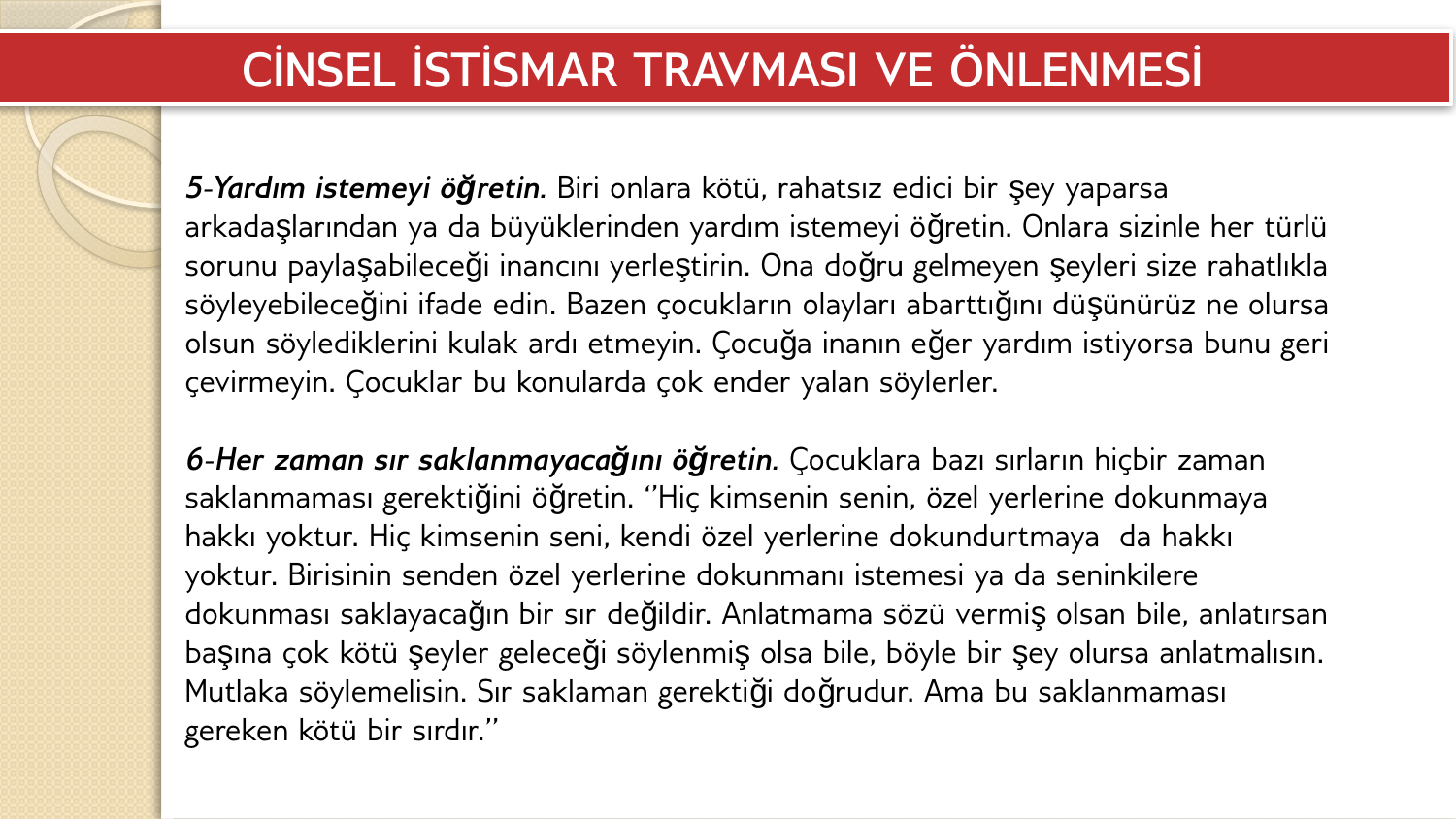

CİNSEL İSTİSMAR TRAVMASI VE ÖNLENMESİ
5-Yardım istemeyi öğretin. Biri onlara kötü, rahatsız edici bir şey yaparsa arkadaşlarından ya da büyüklerinden yardım istemeyi öğretin. Onlara sizinle her türlü sorunu paylaşabileceği inancını yerleştirin. Ona doğru gelmeyen şeyleri size rahatlıkla söyleyebileceğini ifade edin. Bazen çocukların olayları abarttığını düşünürüz ne olursa olsun söylediklerini kulak ardı etmeyin. Çocuğa inanın eğer yardım istiyorsa bunu geri çevirmeyin. Çocuklar bu konularda çok ender yalan söylerler.

6-Her zaman sır saklanmayacağını öğretin. Çocuklara bazı sırların hiçbir zaman saklanmaması gerektiğini öğretin. ‘’Hiç kimsenin senin, özel yerlerine dokunmaya hakkı yoktur. Hiç kimsenin seni, kendi özel yerlerine dokundurtmaya  da hakkı yoktur. Birisinin senden özel yerlerine dokunmanı istemesi ya da seninkilere dokunması saklayacağın bir sır değildir. Anlatmama sözü vermiş olsan bile, anlatırsan başına çok kötü şeyler geleceği söylenmiş olsa bile, böyle bir şey olursa anlatmalısın. Mutlaka söylemelisin. Sır saklaman gerektiği doğrudur. Ama bu saklanmaması gereken kötü bir sırdır.’’